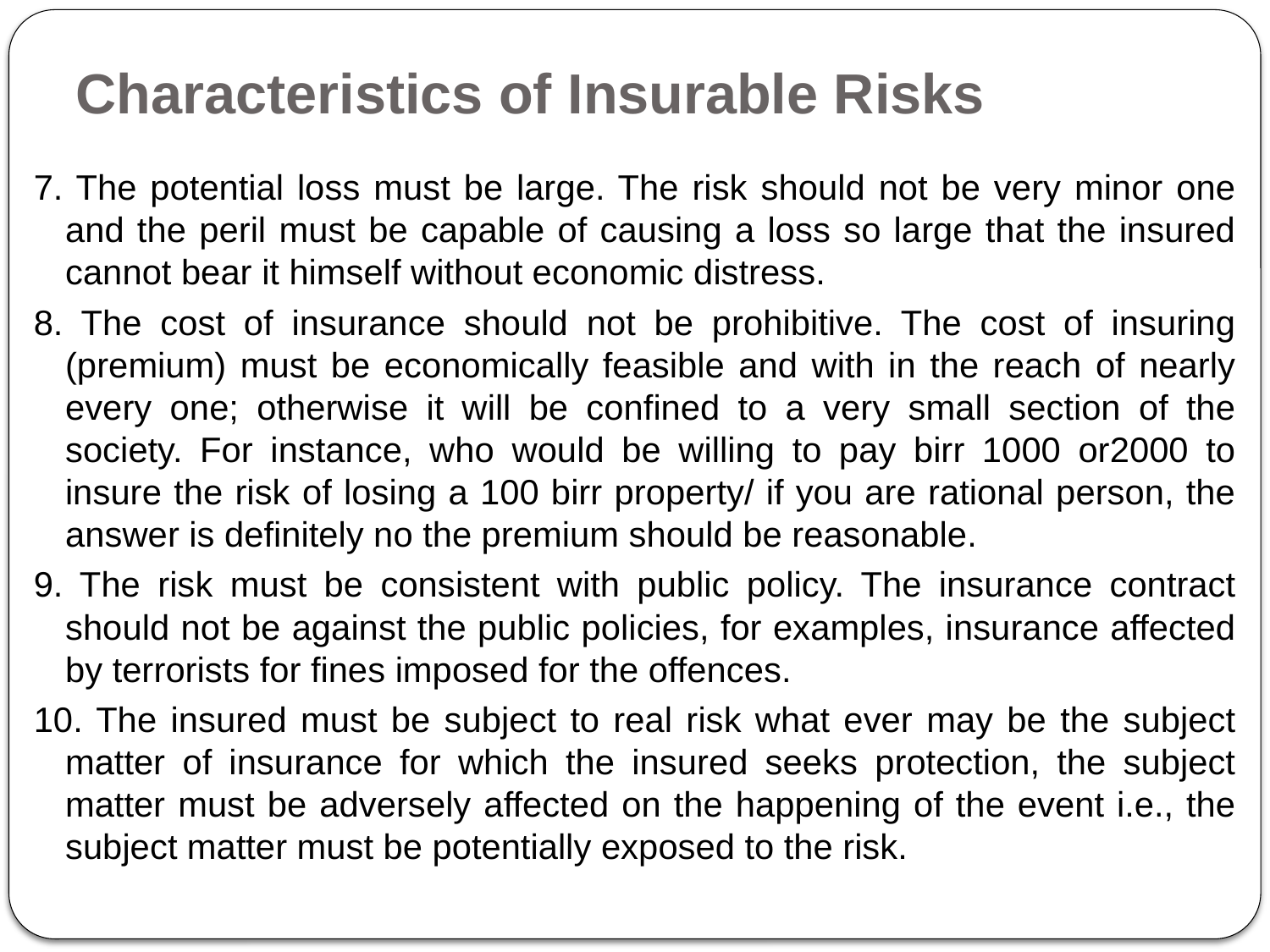

# Characteristics of Insurable Risks
7. The potential loss must be large. The risk should not be very minor one and the peril must be capable of causing a loss so large that the insured cannot bear it himself without economic distress.
8. The cost of insurance should not be prohibitive. The cost of insuring (premium) must be economically feasible and with in the reach of nearly every one; otherwise it will be confined to a very small section of the society. For instance, who would be willing to pay birr 1000 or2000 to insure the risk of losing a 100 birr property/ if you are rational person, the answer is definitely no the premium should be reasonable.
9. The risk must be consistent with public policy. The insurance contract should not be against the public policies, for examples, insurance affected by terrorists for fines imposed for the offences.
10. The insured must be subject to real risk what ever may be the subject matter of insurance for which the insured seeks protection, the subject matter must be adversely affected on the happening of the event i.e., the subject matter must be potentially exposed to the risk.